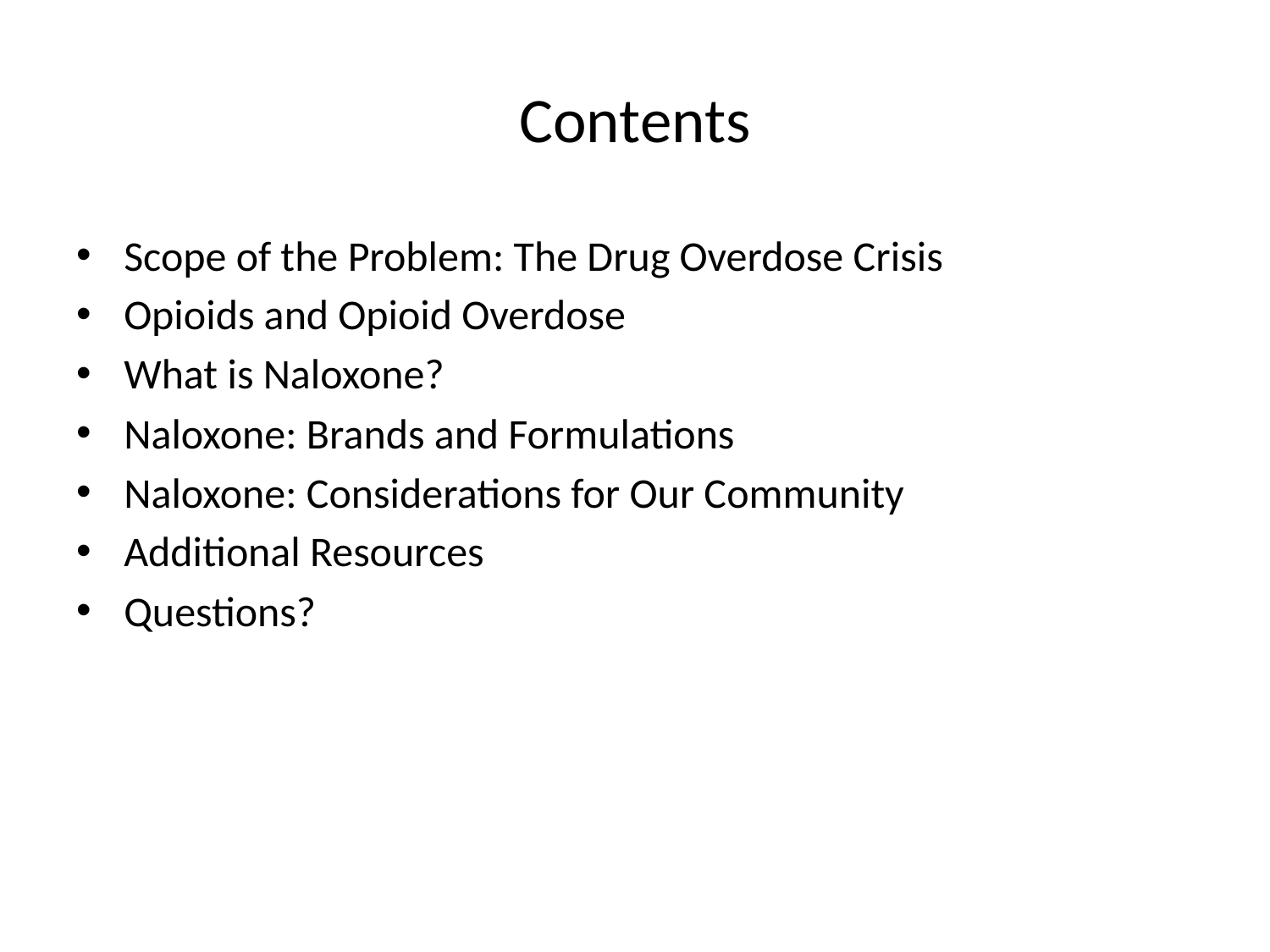

# Contents
Scope of the Problem: The Drug Overdose Crisis
Opioids and Opioid Overdose
What is Naloxone?
Naloxone: Brands and Formulations
Naloxone: Considerations for Our Community
Additional Resources
Questions?